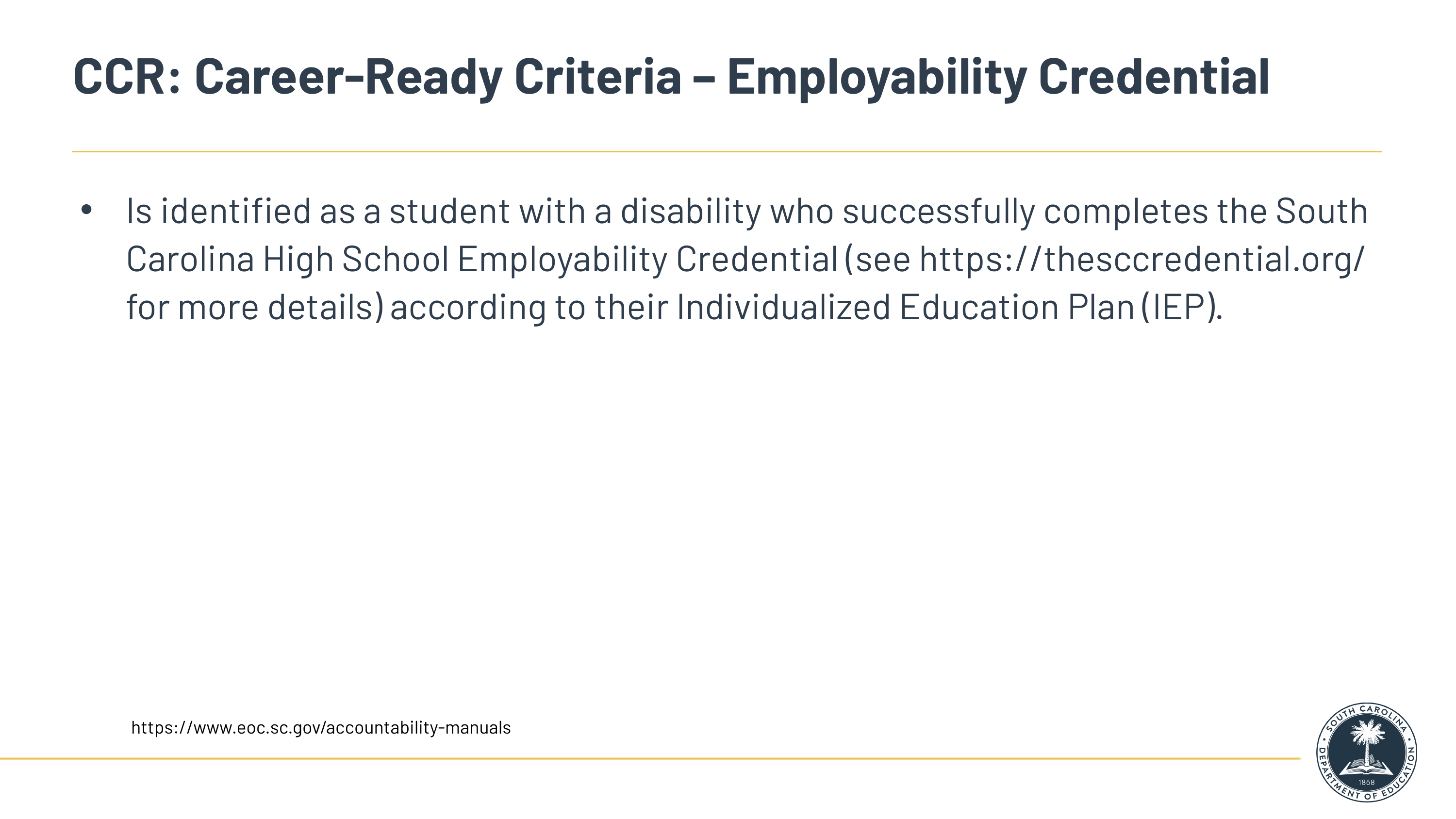

# CCR: Career-Ready Criteria – Employability Credential
Is identified as a student with a disability who successfully completes the South Carolina High School Employability Credential (see https://thesccredential.org/ for more details) according to their Individualized Education Plan (IEP).
https://www.eoc.sc.gov/accountability-manuals